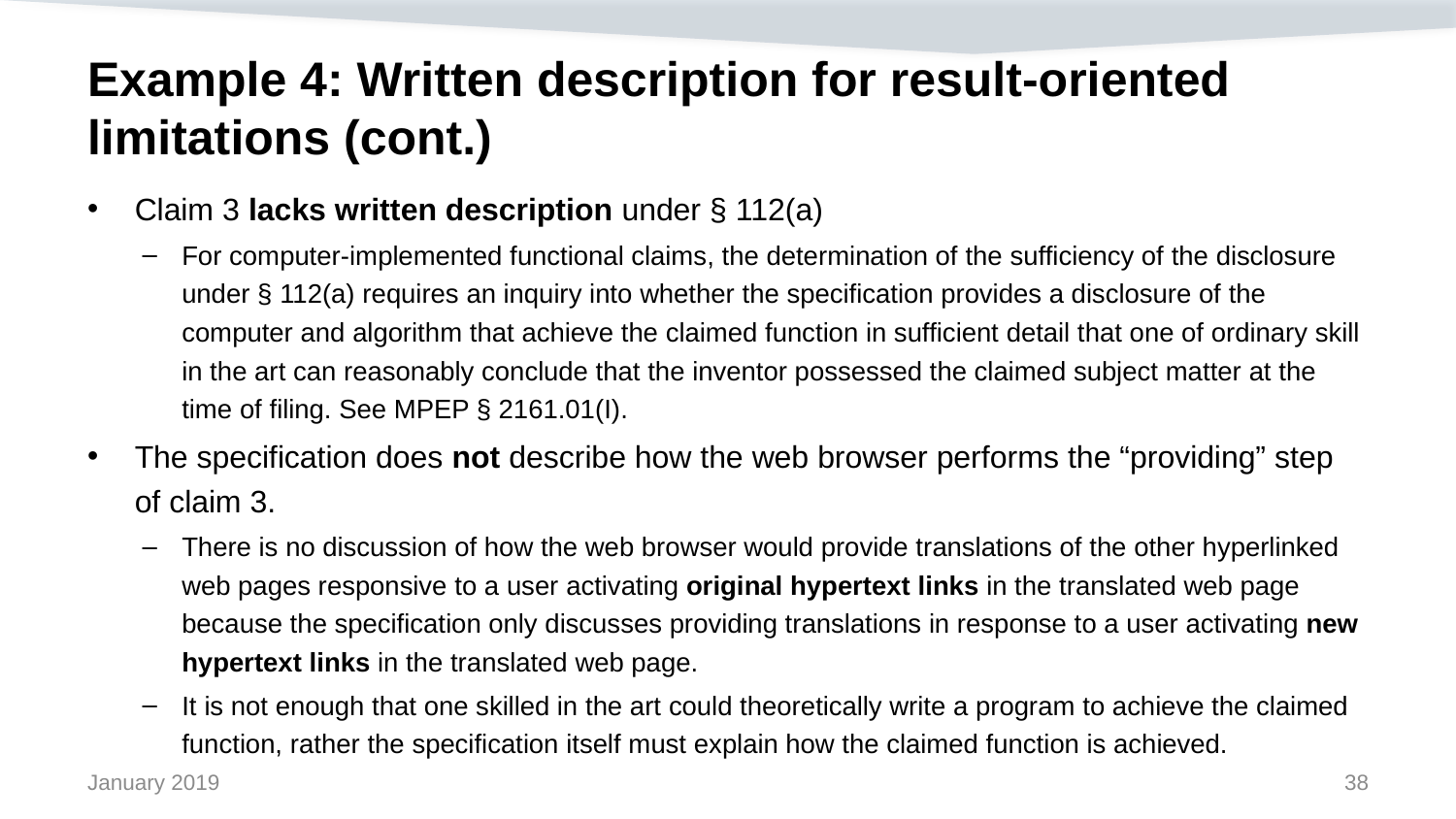

# Example 4: Written description for result-oriented limitations (cont.)
Claim 3 lacks written description under § 112(a)
For computer-implemented functional claims, the determination of the sufficiency of the disclosure under § 112(a) requires an inquiry into whether the specification provides a disclosure of the computer and algorithm that achieve the claimed function in sufficient detail that one of ordinary skill in the art can reasonably conclude that the inventor possessed the claimed subject matter at the time of filing. See MPEP § 2161.01(I).
The specification does not describe how the web browser performs the “providing” step of claim 3.
There is no discussion of how the web browser would provide translations of the other hyperlinked web pages responsive to a user activating original hypertext links in the translated web page because the specification only discusses providing translations in response to a user activating new hypertext links in the translated web page.
It is not enough that one skilled in the art could theoretically write a program to achieve the claimed function, rather the specification itself must explain how the claimed function is achieved.
January 2019
38